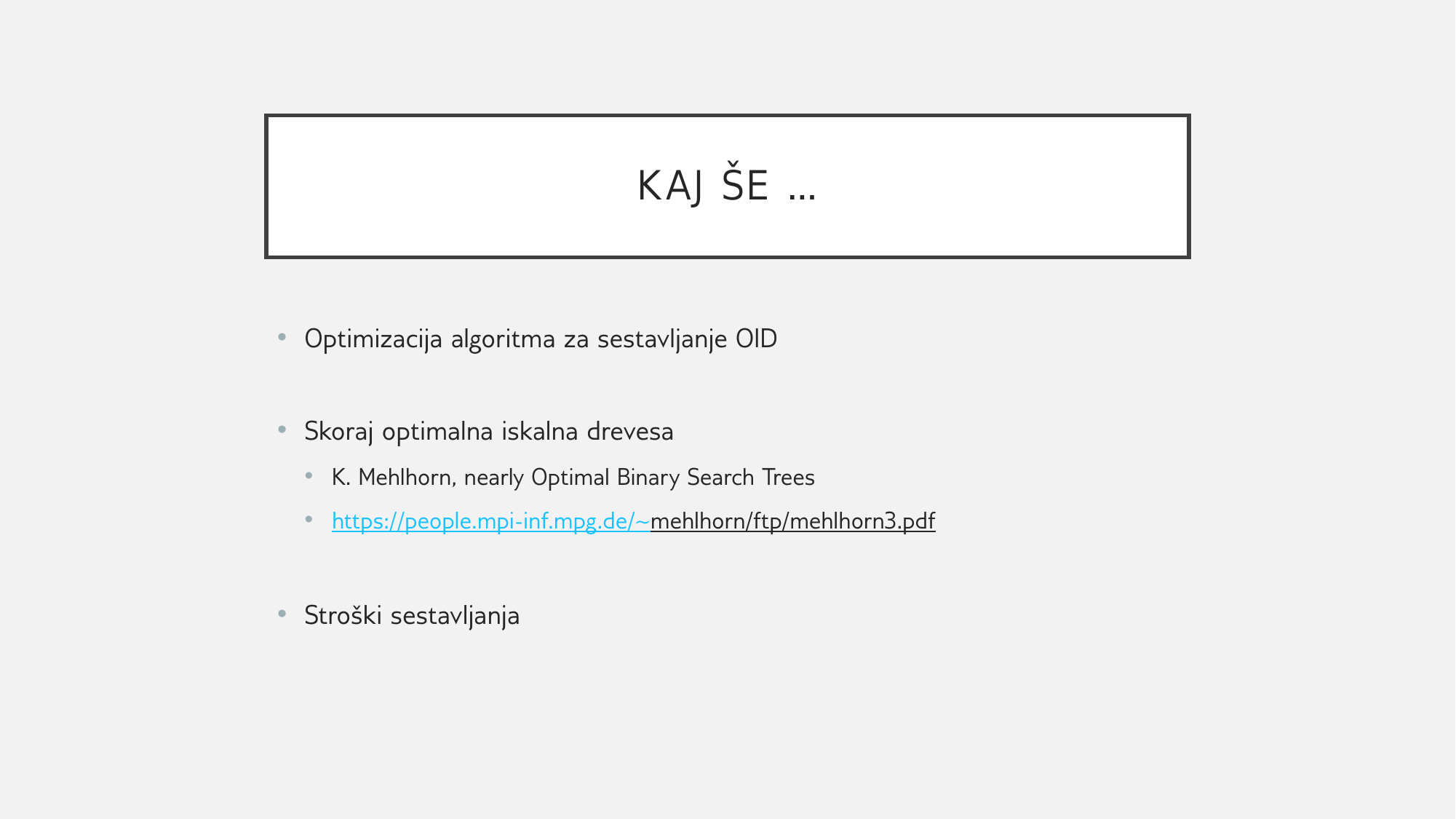

# KAJ ŠE …
Optimizacija algoritma za sestavljanje OID

Skoraj optimalna iskalna drevesa
K. Mehlhorn, nearly Optimal Binary Search Trees
https://people.mpi-inf.mpg.de/~mehlhorn/ftp/mehlhorn3.pdf

Stroški sestavljanja